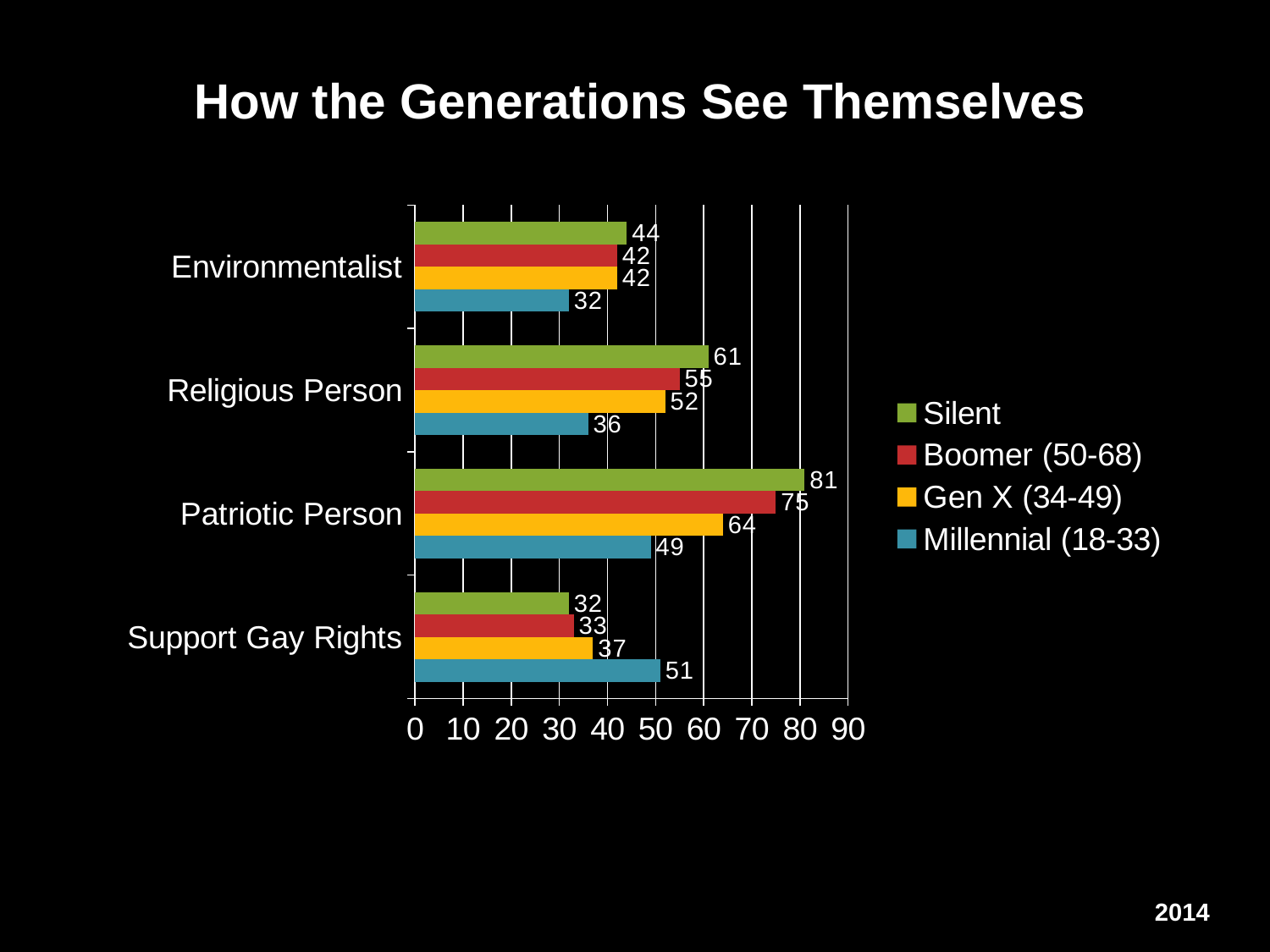

How the Generations See Themselves

### Chart

| Category | Millennial (18-33) | Gen X (34-49) | Boomer (50-68) | Silent |
|---|---|---|---|---|
| Support Gay Rights | 51.0 | 37.0 | 33.0 | 32.0 |
| Patriotic Person | 49.0 | 64.0 | 75.0 | 81.0 |
| Religious Person | 36.0 | 52.0 | 55.0 | 61.0 |
| Environmentalist | 32.0 | 42.0 | 42.0 | 44.0 |
2014